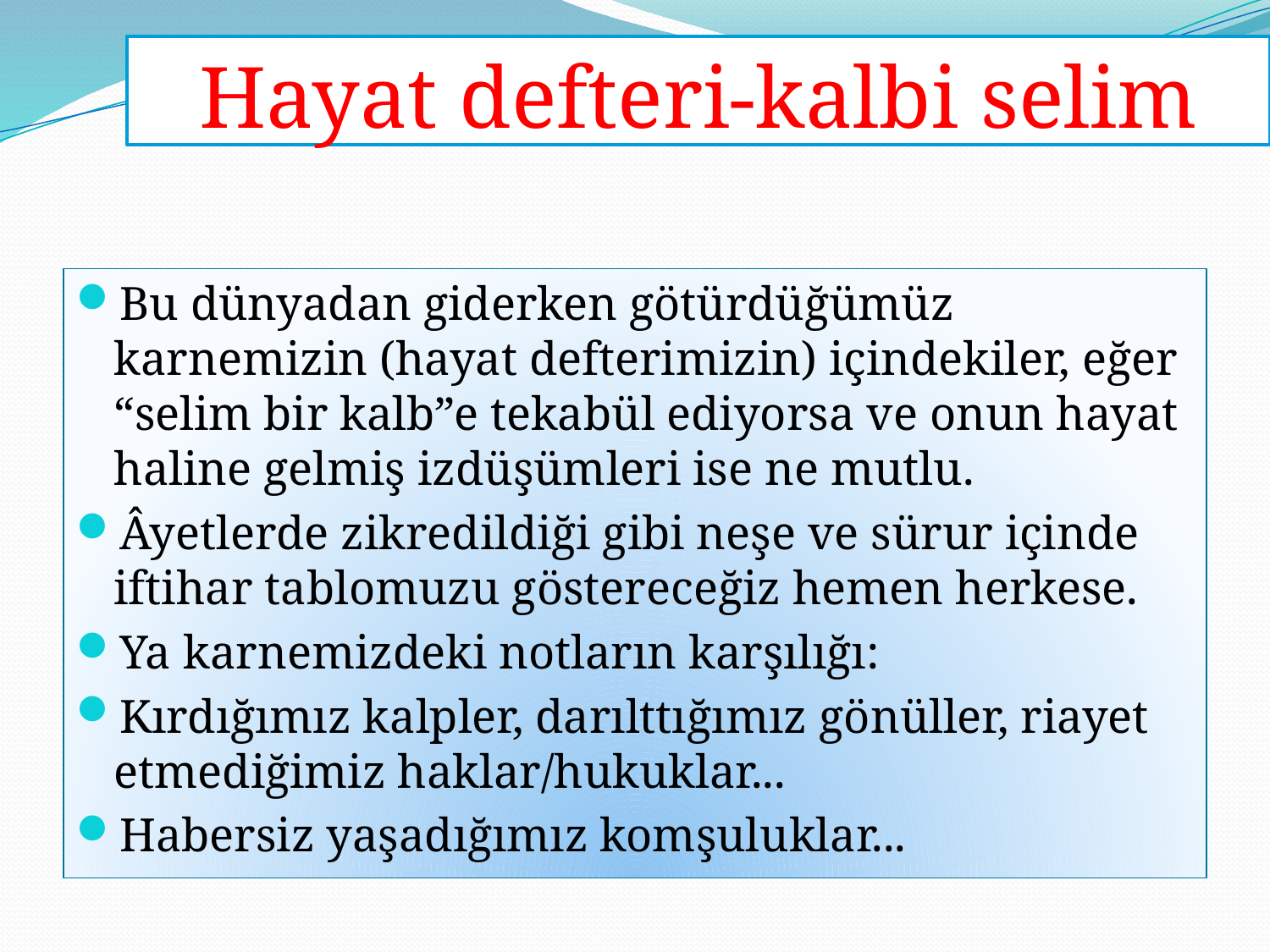

# Hayat defteri-kalbi selim
Bu dünyadan giderken götürdüğümüz karnemizin (hayat defterimizin) içindekiler, eğer “selim bir kalb”e tekabül ediyorsa ve onun hayat haline gelmiş izdüşümleri ise ne mutlu.
Âyetlerde zikredildiği gibi neşe ve sürur içinde iftihar tablomuzu göstereceğiz hemen herkese.
Ya karnemizdeki notların karşılığı:
Kırdığımız kalpler, darılttığımız gönüller, riayet etmediğimiz haklar/hukuklar...
Habersiz yaşadığımız komşuluklar...